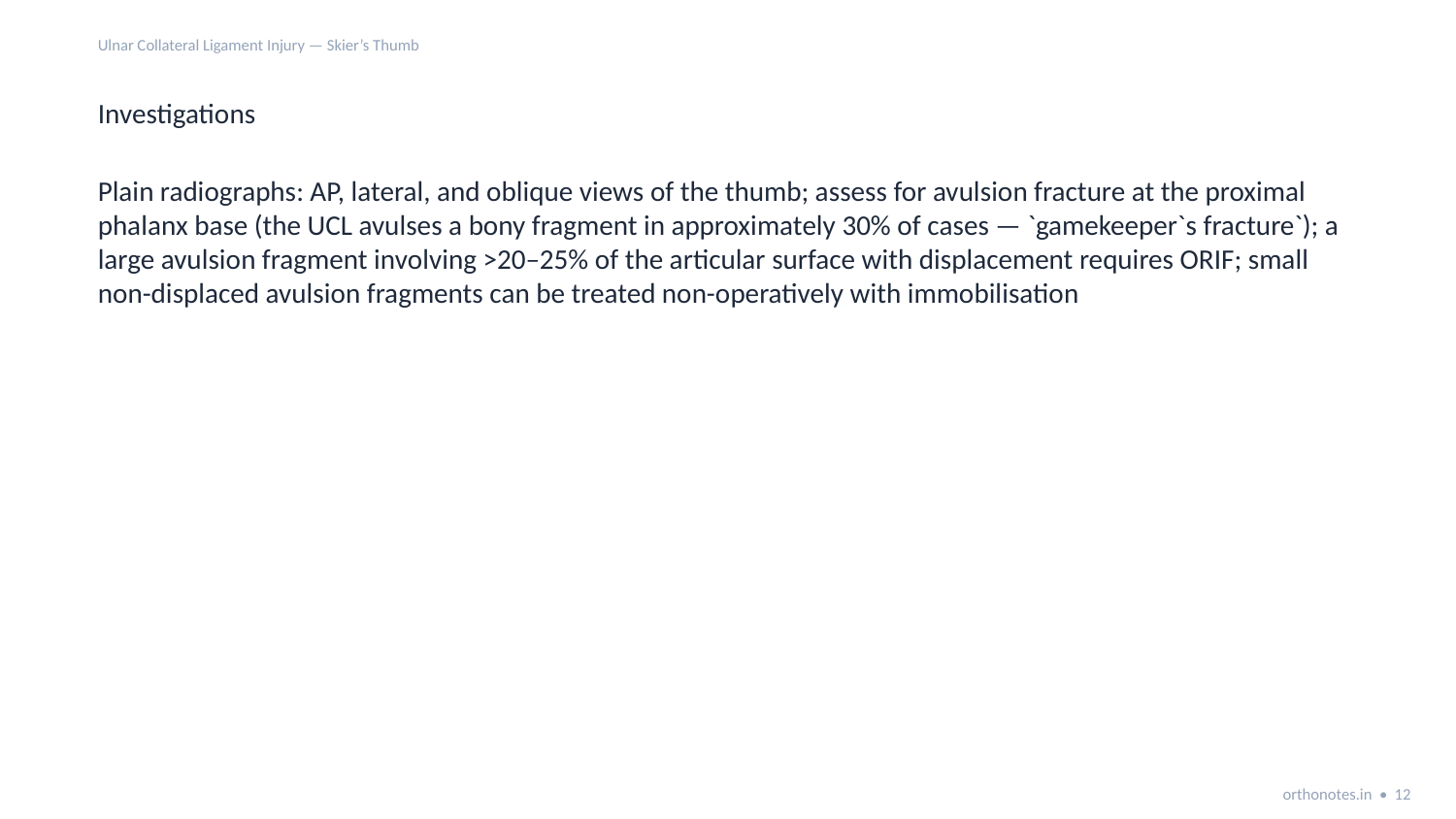

Ulnar Collateral Ligament Injury — Skier’s Thumb
Investigations
Plain radiographs: AP, lateral, and oblique views of the thumb; assess for avulsion fracture at the proximal phalanx base (the UCL avulses a bony fragment in approximately 30% of cases — `gamekeeper`s fracture`); a large avulsion fragment involving >20–25% of the articular surface with displacement requires ORIF; small non-displaced avulsion fragments can be treated non-operatively with immobilisation
orthonotes.in  •  12